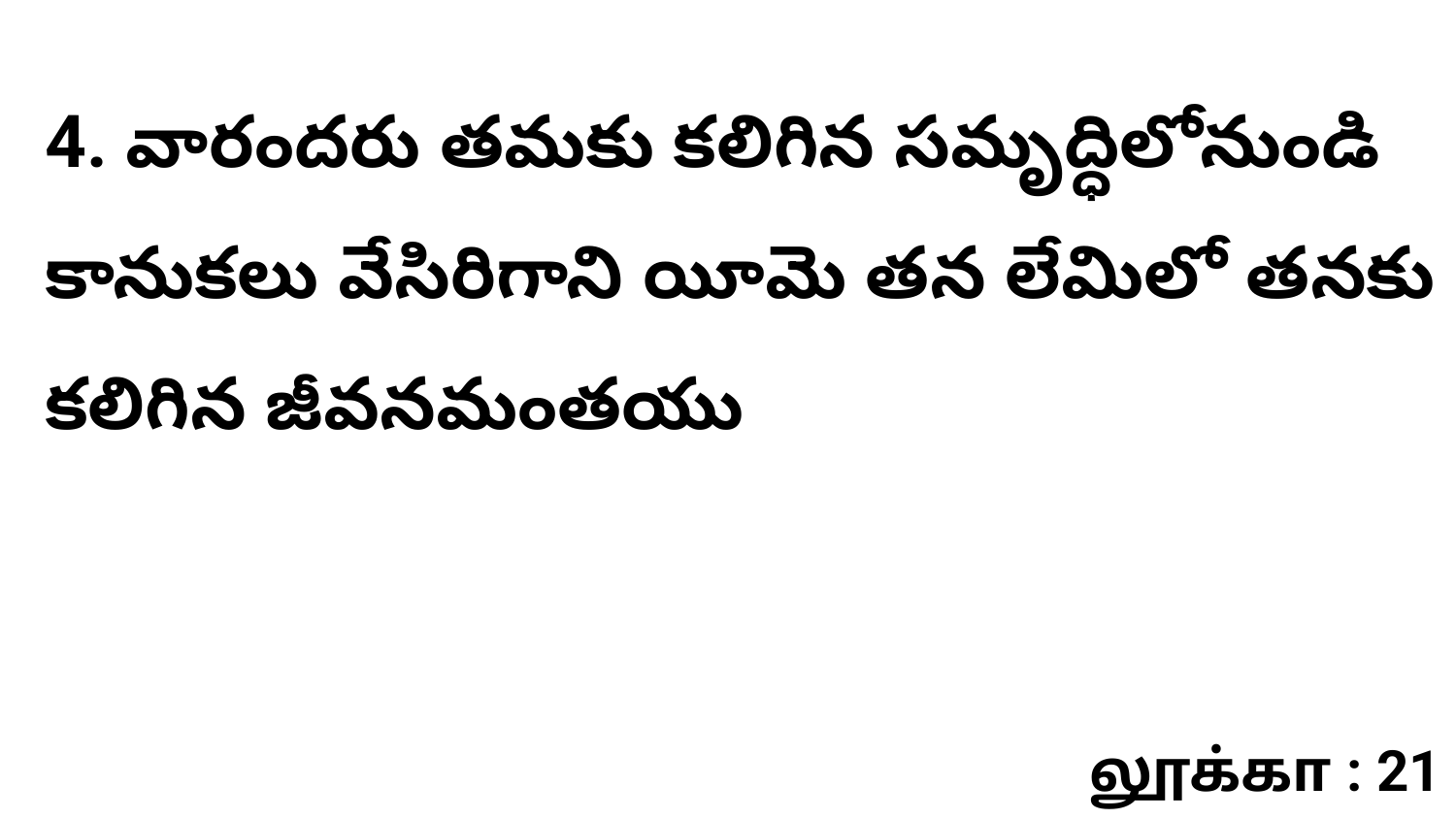

4. వారందరు తమకు కలిగిన సమృద్ధిలోనుండి కానుకలు వేసిరిగాని యీమె తన లేమిలో తనకు కలిగిన జీవనమంతయు
லூக்கா : 21